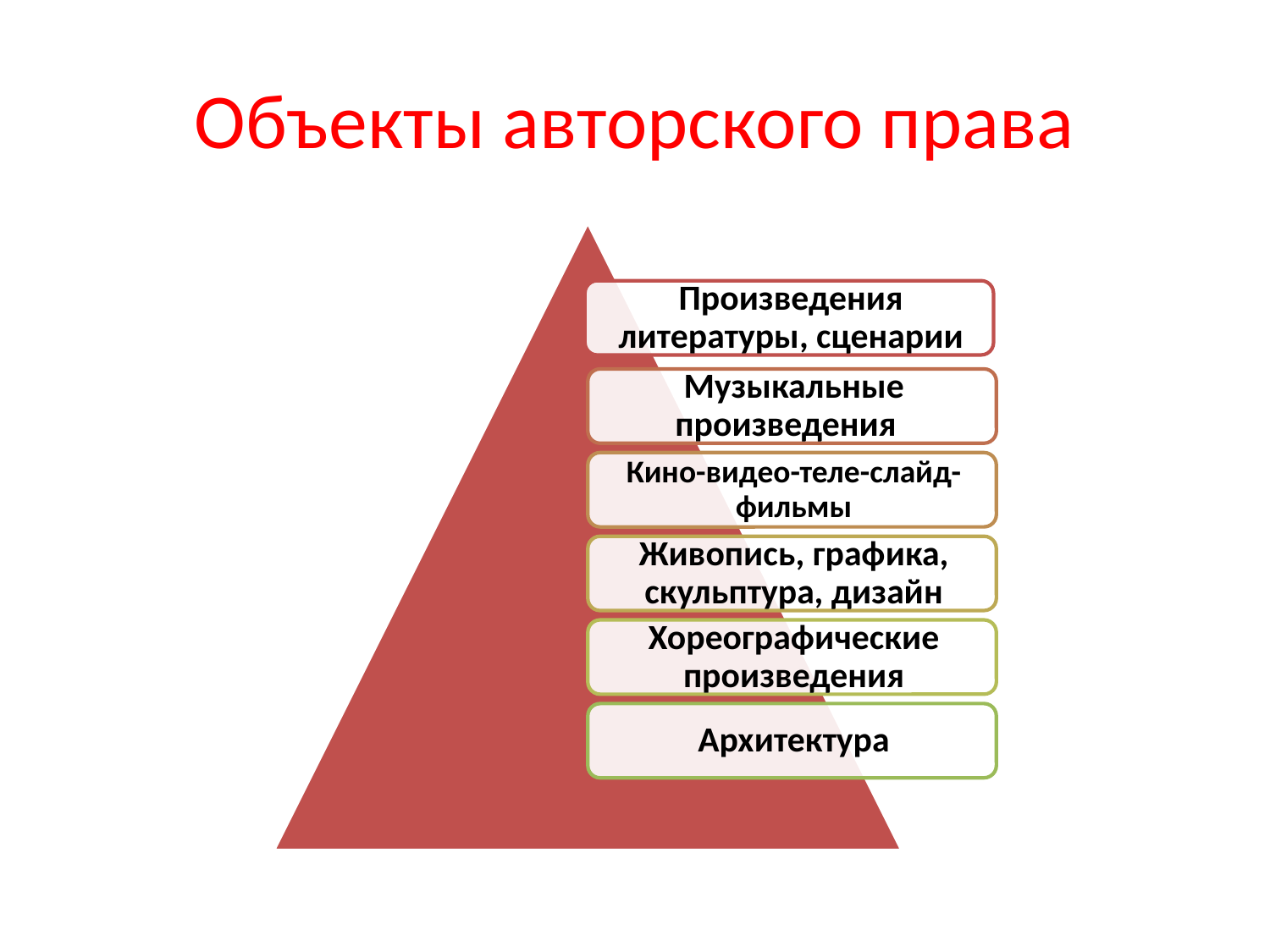

# Объекты авторского права
Произведения литературы, сценарии
Музыкальные произведения
Кино-видео-теле-слайд-фильмы
Живопись, графика, скульптура, дизайн
Хореографические произведения
Архитектура